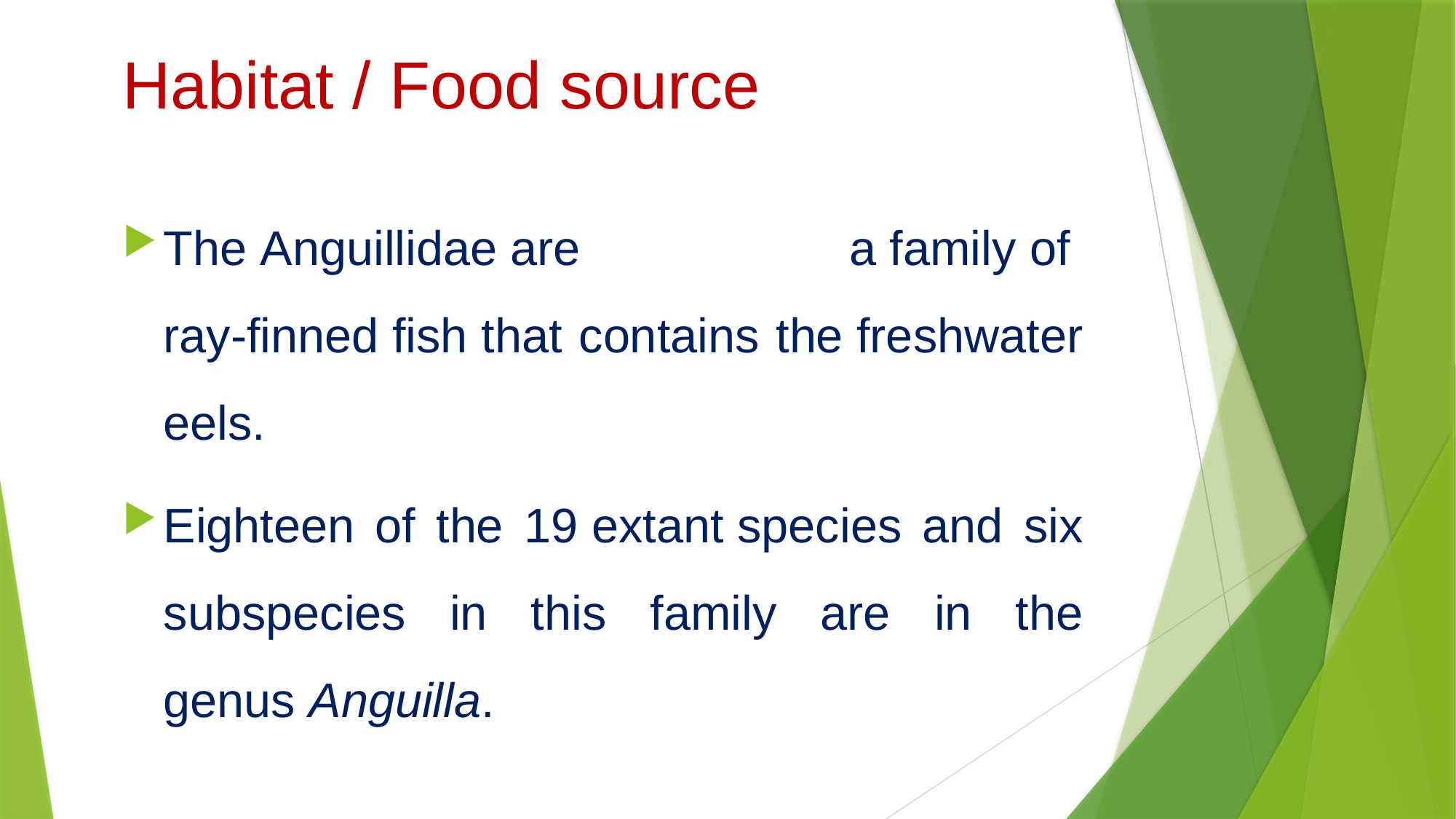

# Habitat / Food source
The Anguillidae are a family of ray-finned fish that contains the freshwater eels.
Eighteen of the 19 extant species and six subspecies in this family are in the genus Anguilla.